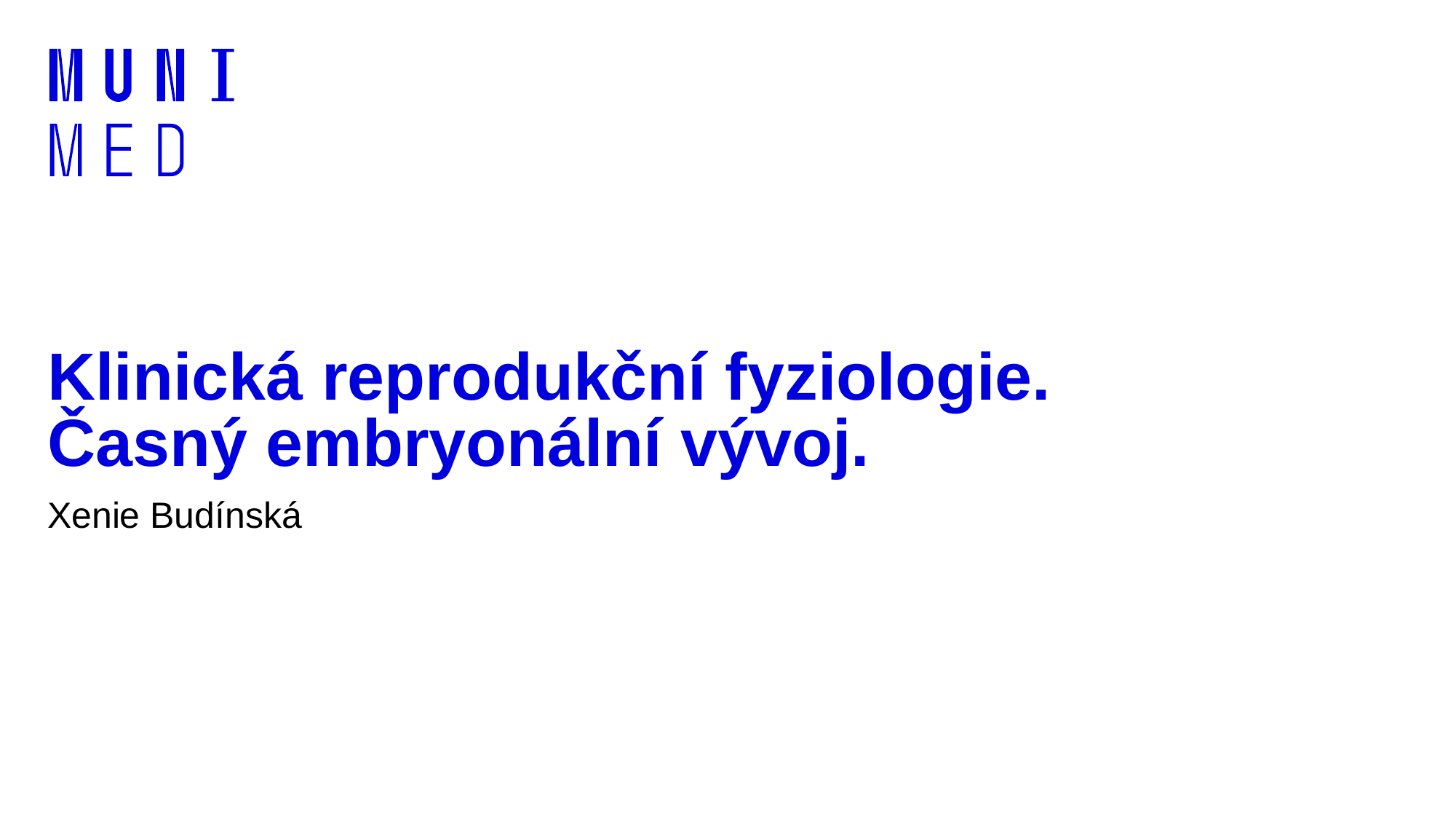

# Klinická reprodukční fyziologie. Časný embryonální vývoj.
Xenie Budínská